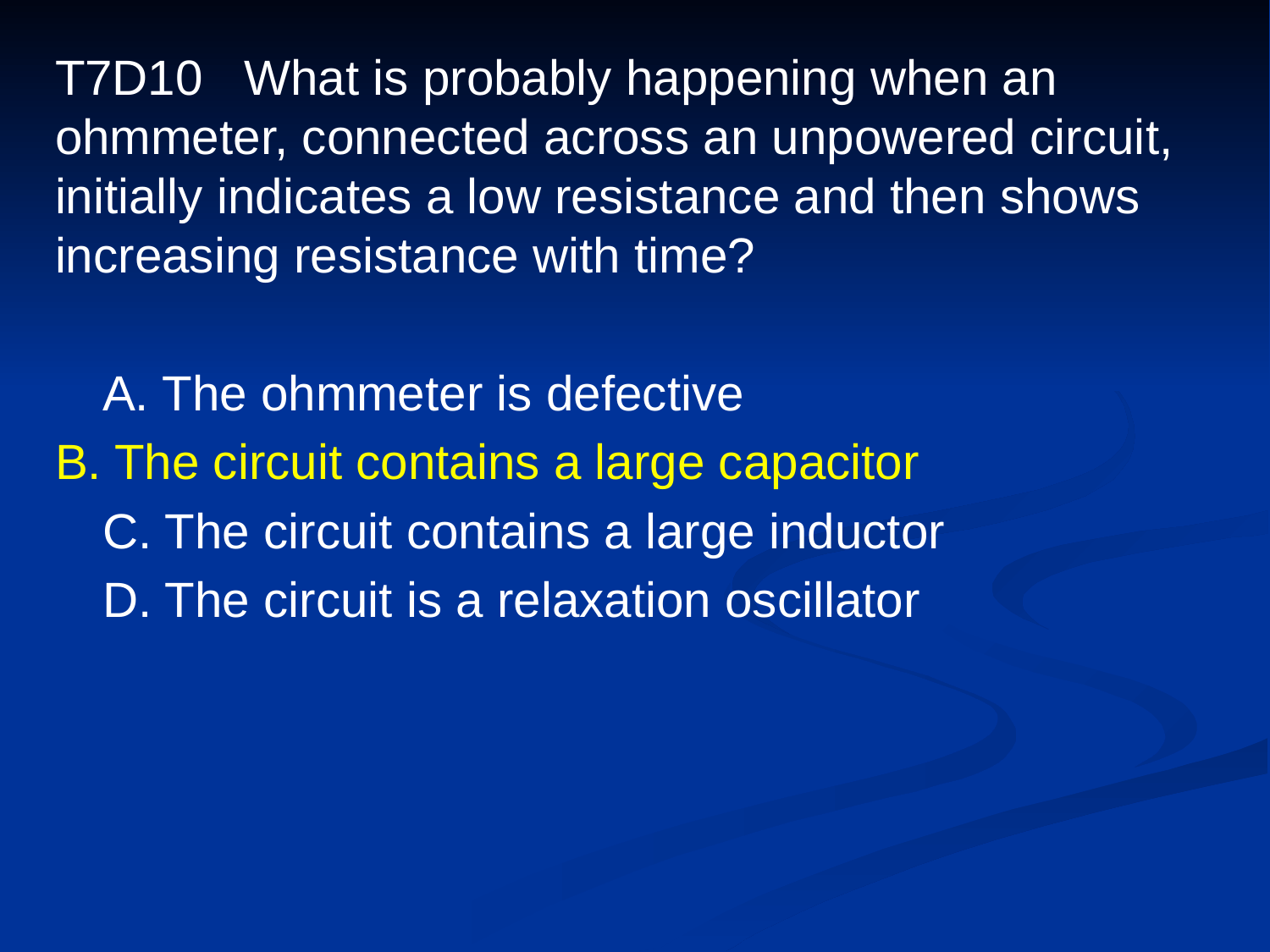

# T7D10   What is probably happening when an ohmmeter, connected across an unpowered circuit, initially indicates a low resistance and then shows increasing resistance with time?

	A. The ohmmeter is defective
B. The circuit contains a large capacitor
	C. The circuit contains a large inductor
	D. The circuit is a relaxation oscillator